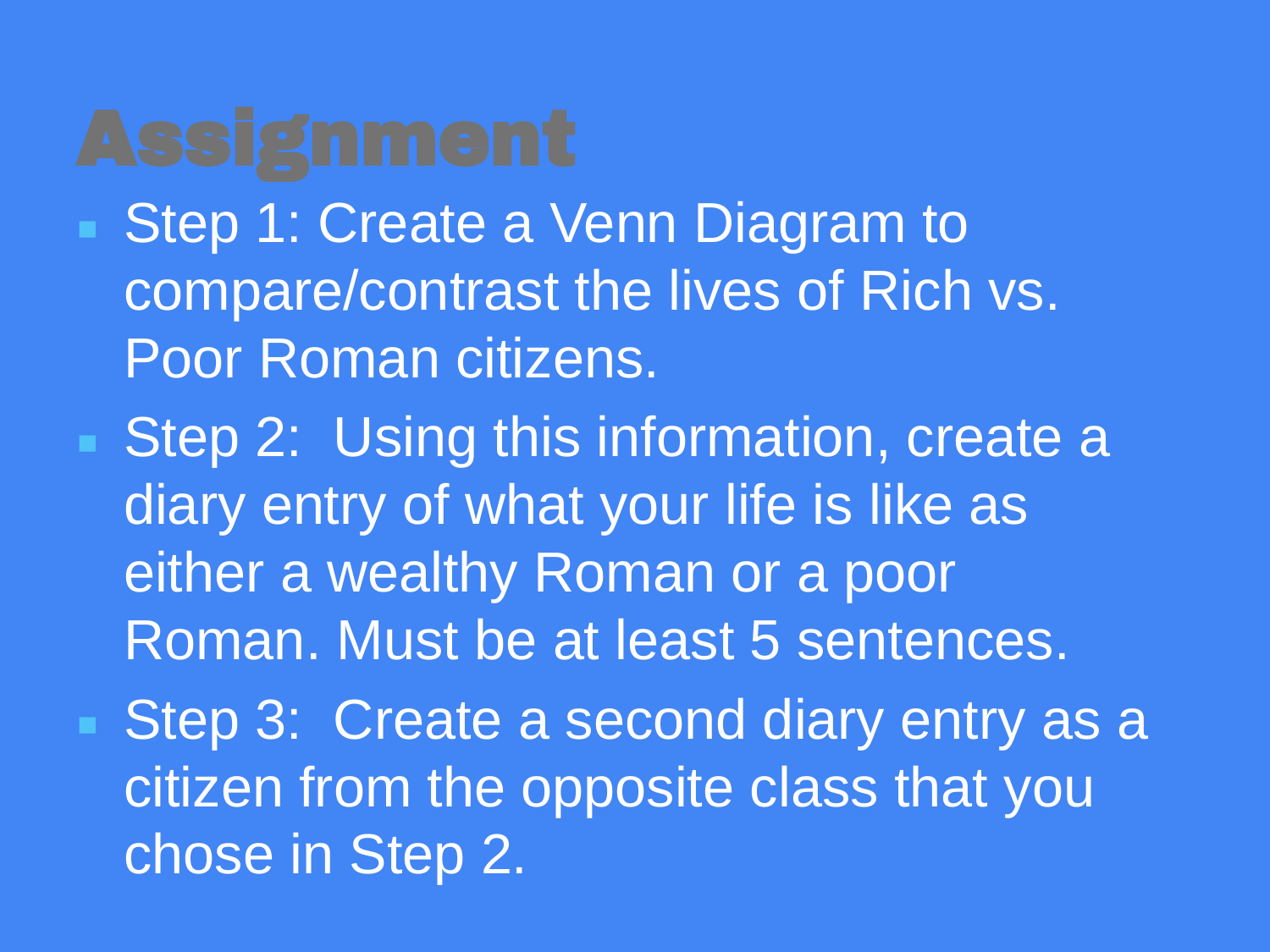

# Assignment
Step 1: Create a Venn Diagram to compare/contrast the lives of Rich vs. Poor Roman citizens.
Step 2:  Using this information, create a diary entry of what your life is like as either a wealthy Roman or a poor Roman. Must be at least 5 sentences.
Step 3:  Create a second diary entry as a citizen from the opposite class that you chose in Step 2.